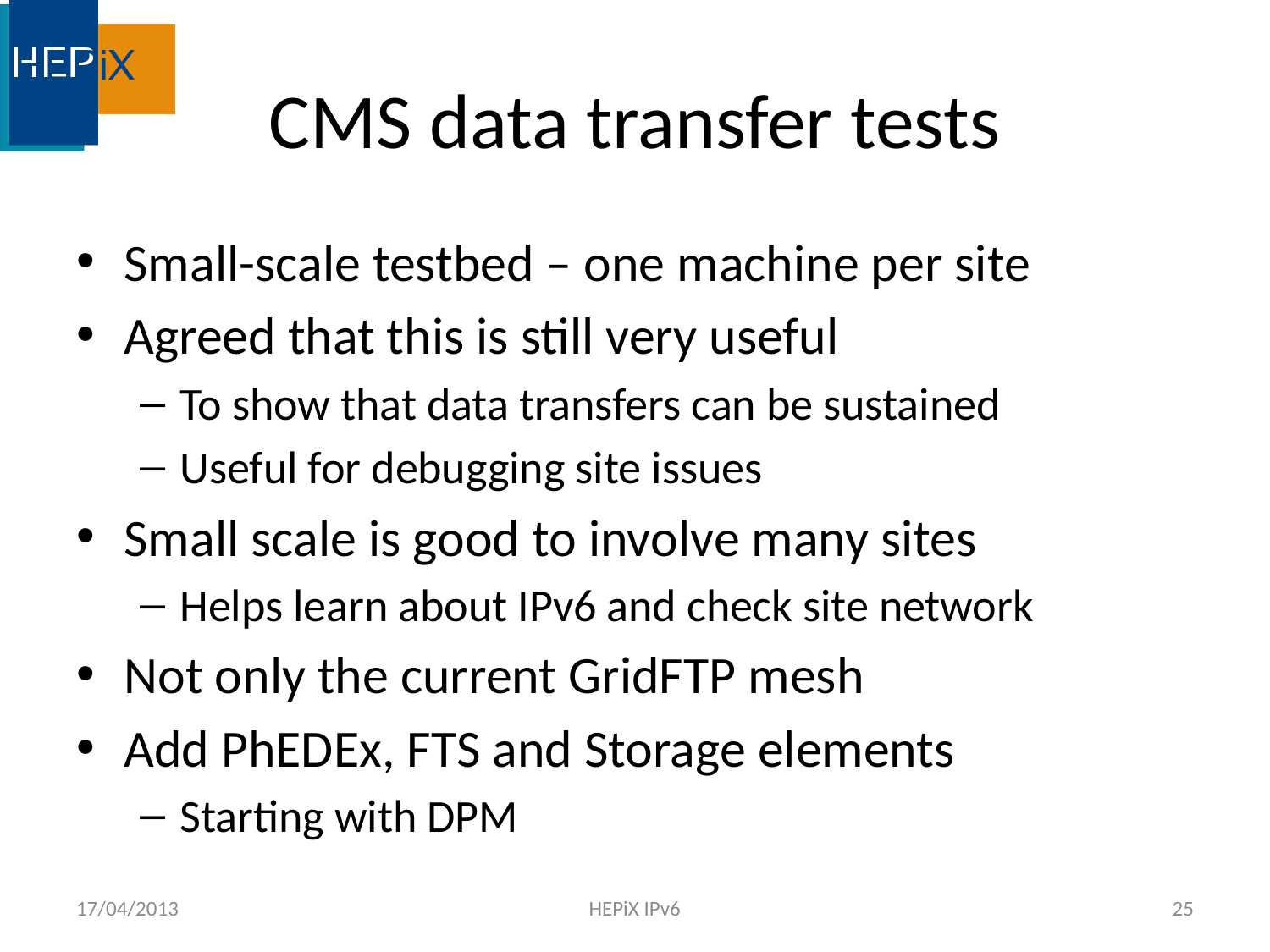

# CMS data transfer tests
Small-scale testbed – one machine per site
Agreed that this is still very useful
To show that data transfers can be sustained
Useful for debugging site issues
Small scale is good to involve many sites
Helps learn about IPv6 and check site network
Not only the current GridFTP mesh
Add PhEDEx, FTS and Storage elements
Starting with DPM
17/04/2013
HEPiX IPv6
25